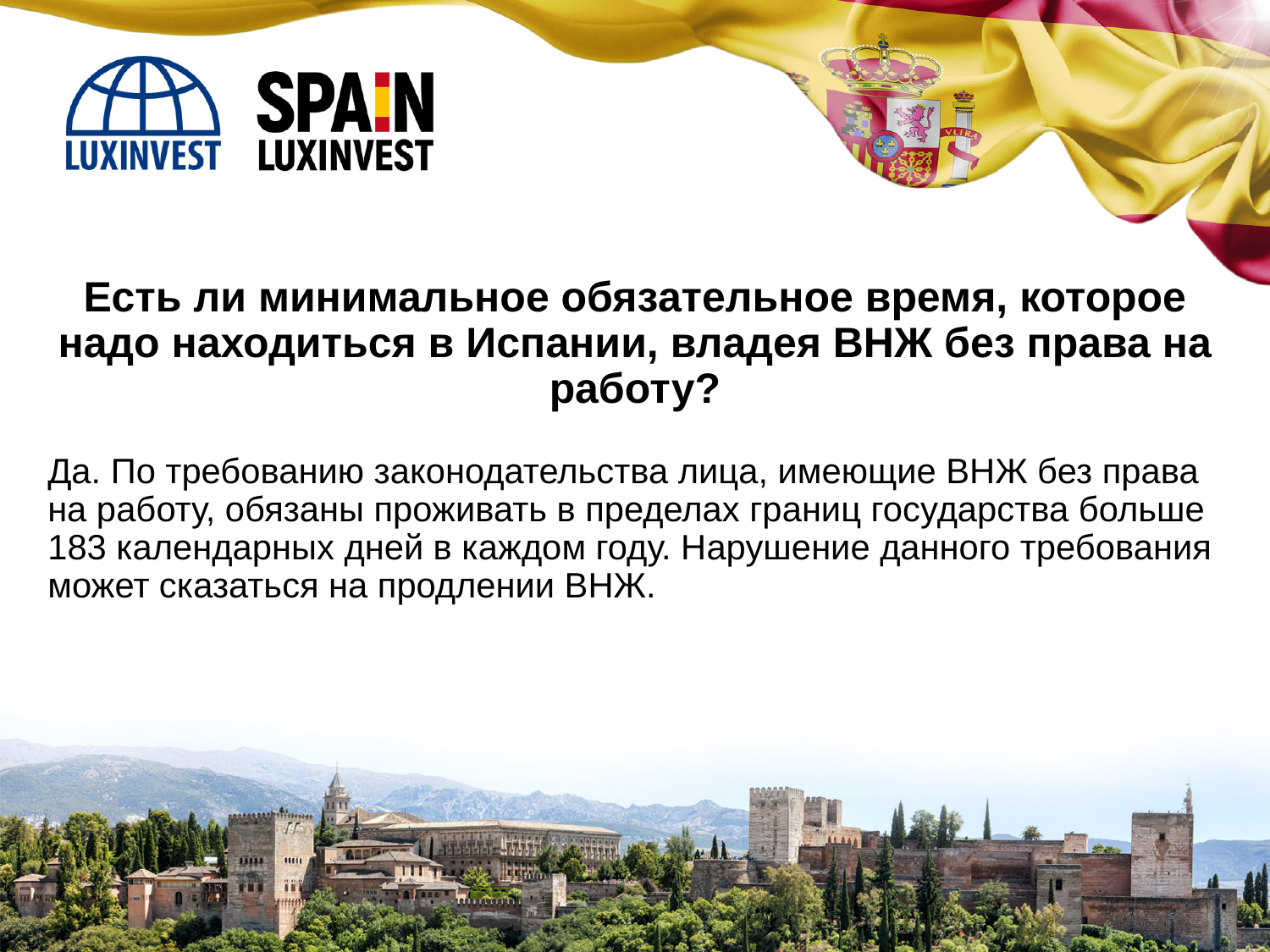

Есть ли минимальное обязательное время, которое надо находиться в Испании, владея ВНЖ без права на работу?
Да. По требованию законодательства лица, имеющие ВНЖ без права на работу, обязаны проживать в пределах границ государства больше 183 календарных дней в каждом году. Нарушение данного требования может сказаться на продлении ВНЖ.